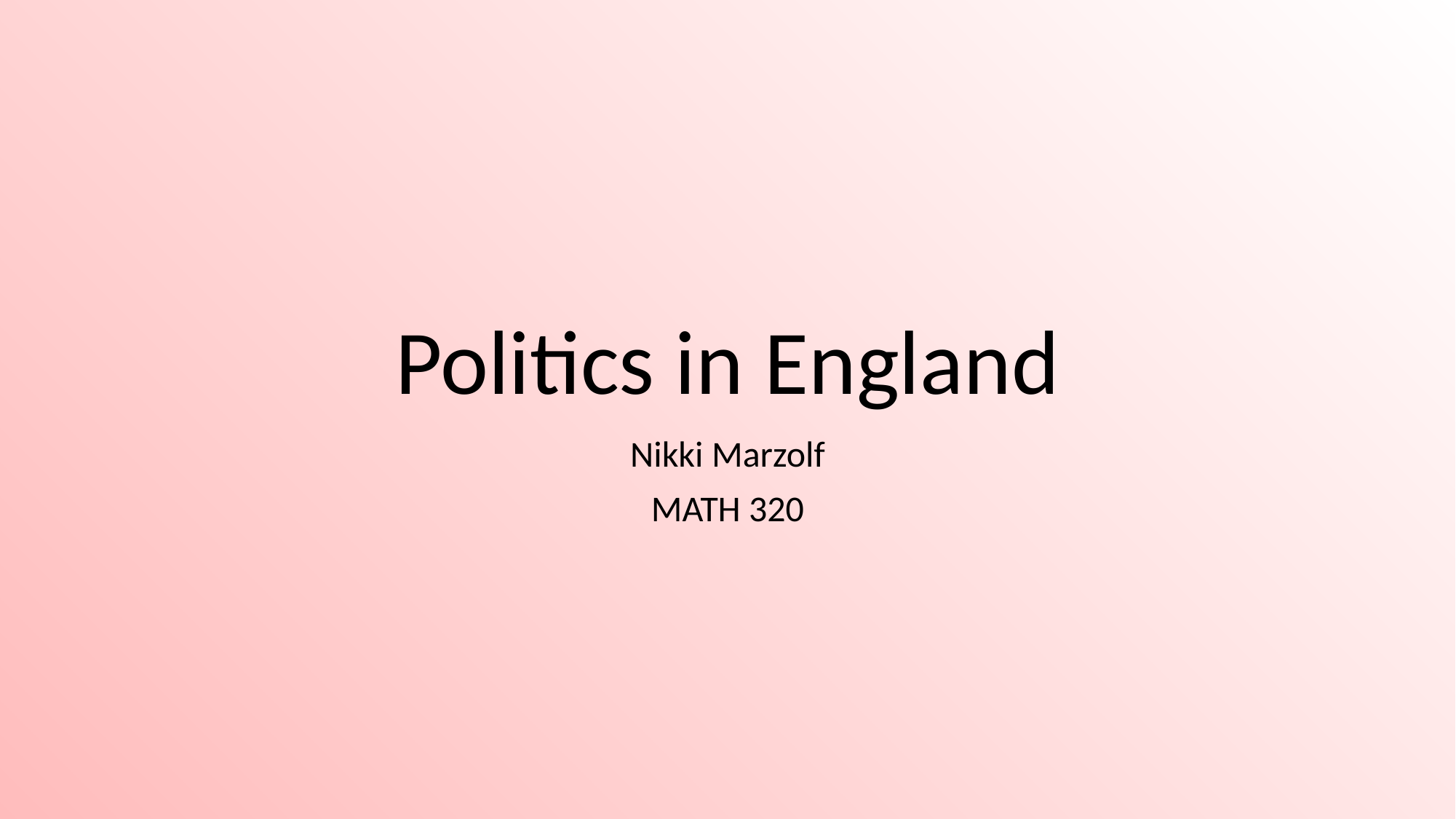

# Politics in England
Nikki Marzolf
MATH 320